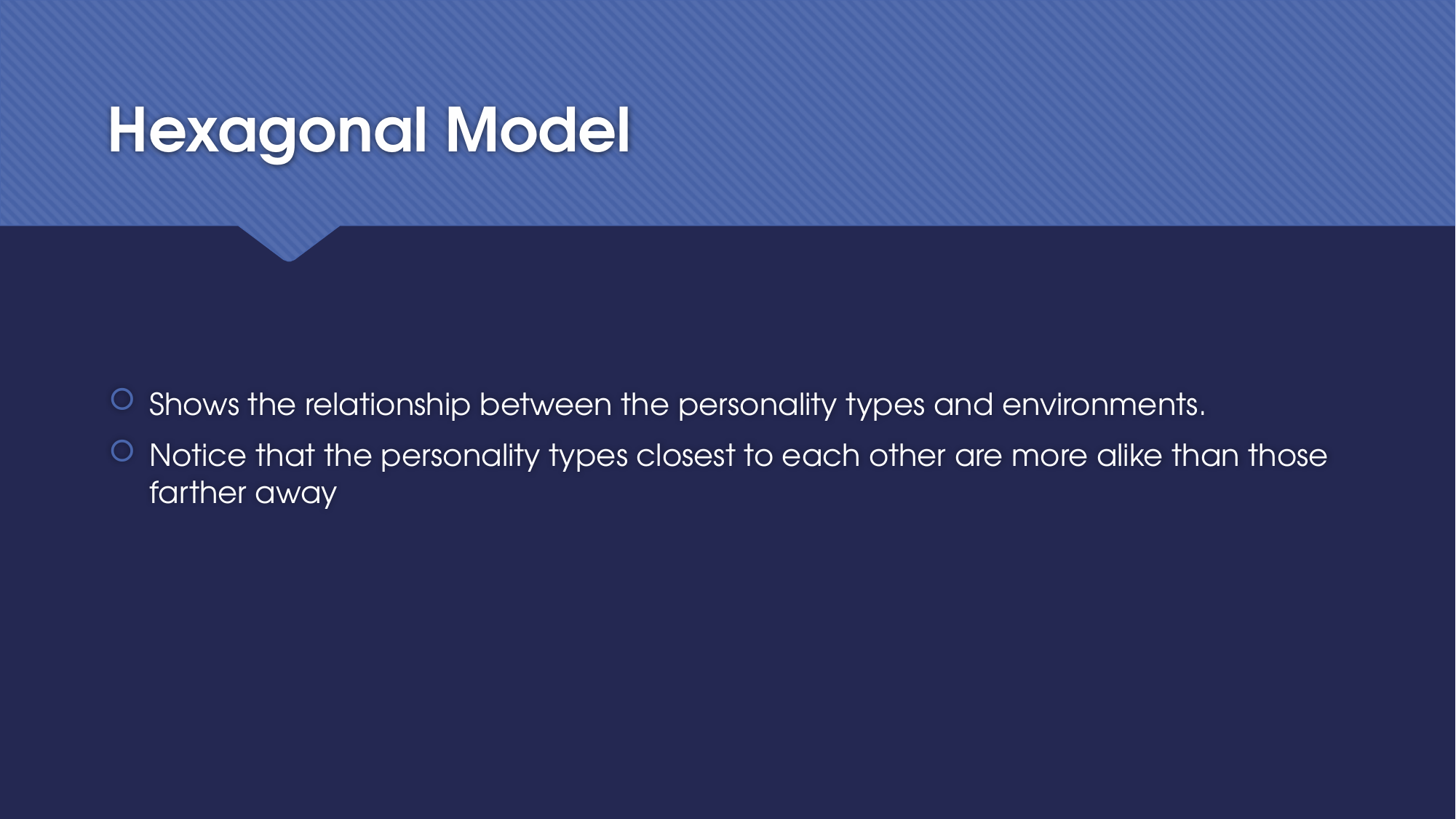

# Hexagonal Model

Shows the relationship between the personality types and environments.
Notice that the personality types closest to each other are more alike than those farther away